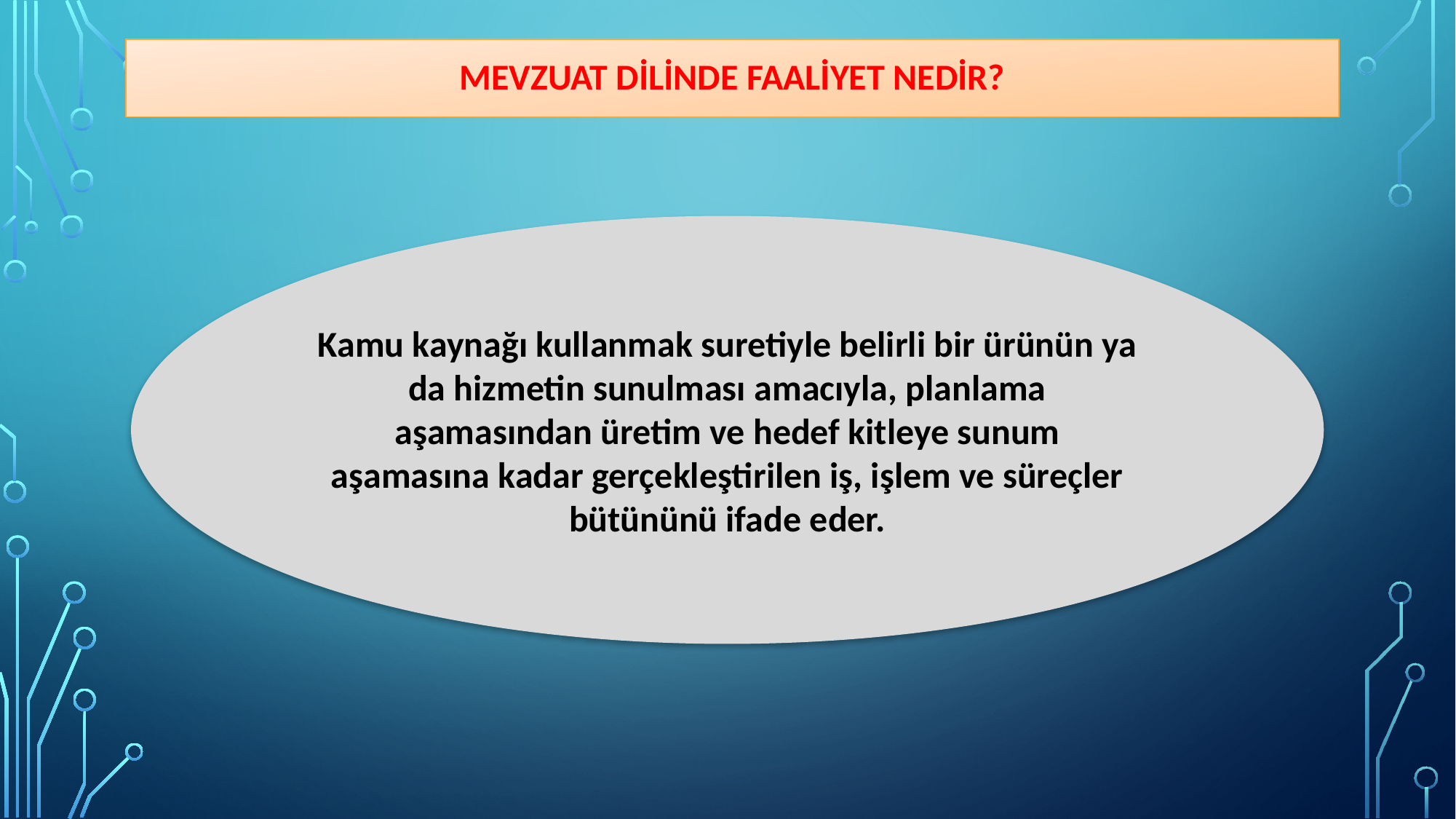

Mevzuat dilinde Faaliyet nedir?
#
Kamu kaynağı kullanmak suretiyle belirli bir ürünün ya da hizmetin sunulması amacıyla, planlama aşamasından üretim ve hedef kitleye sunum aşamasına kadar gerçekleştirilen iş, işlem ve süreçler bütününü ifade eder.